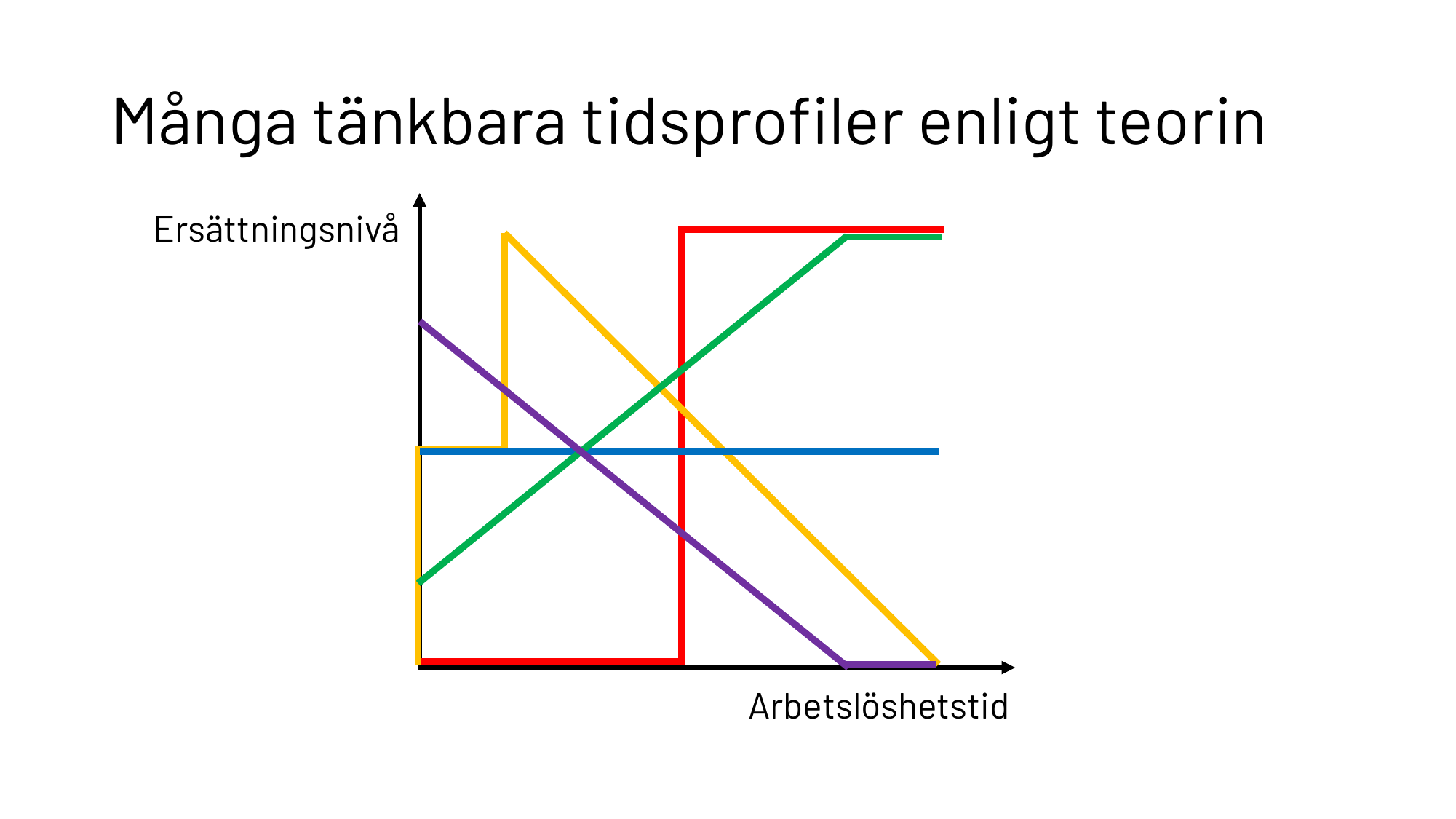

# Många tänkbara tidsprofiler enligt teorin
Ersättningsnivå
Arbetslöshetstid